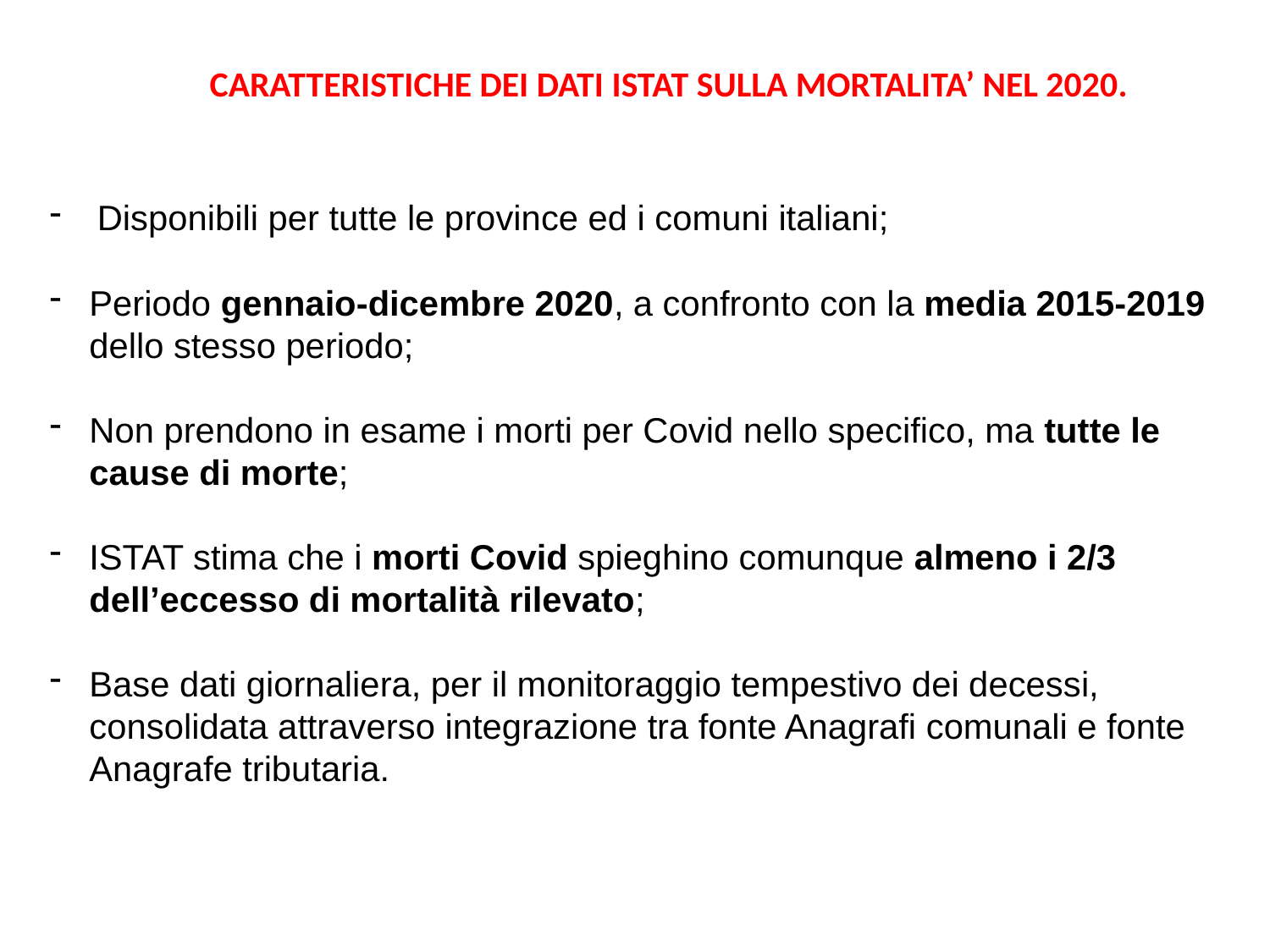

CARATTERISTICHE DEI DATI ISTAT SULLA MORTALITA’ NEL 2020.

Disponibili per tutte le province ed i comuni italiani;

Periodo gennaio-dicembre 2020, a confronto con la media 2015-2019  dello stesso periodo;

Non prendono in esame i morti per Covid nello specifico, ma tutte le cause di morte;

ISTAT stima che i morti Covid spieghino comunque almeno i 2/3 dell’eccesso di mortalità rilevato;

Base dati giornaliera, per il monitoraggio tempestivo dei decessi, consolidata attraverso integrazione tra fonte Anagrafi comunali e fonte Anagrafe tributaria.